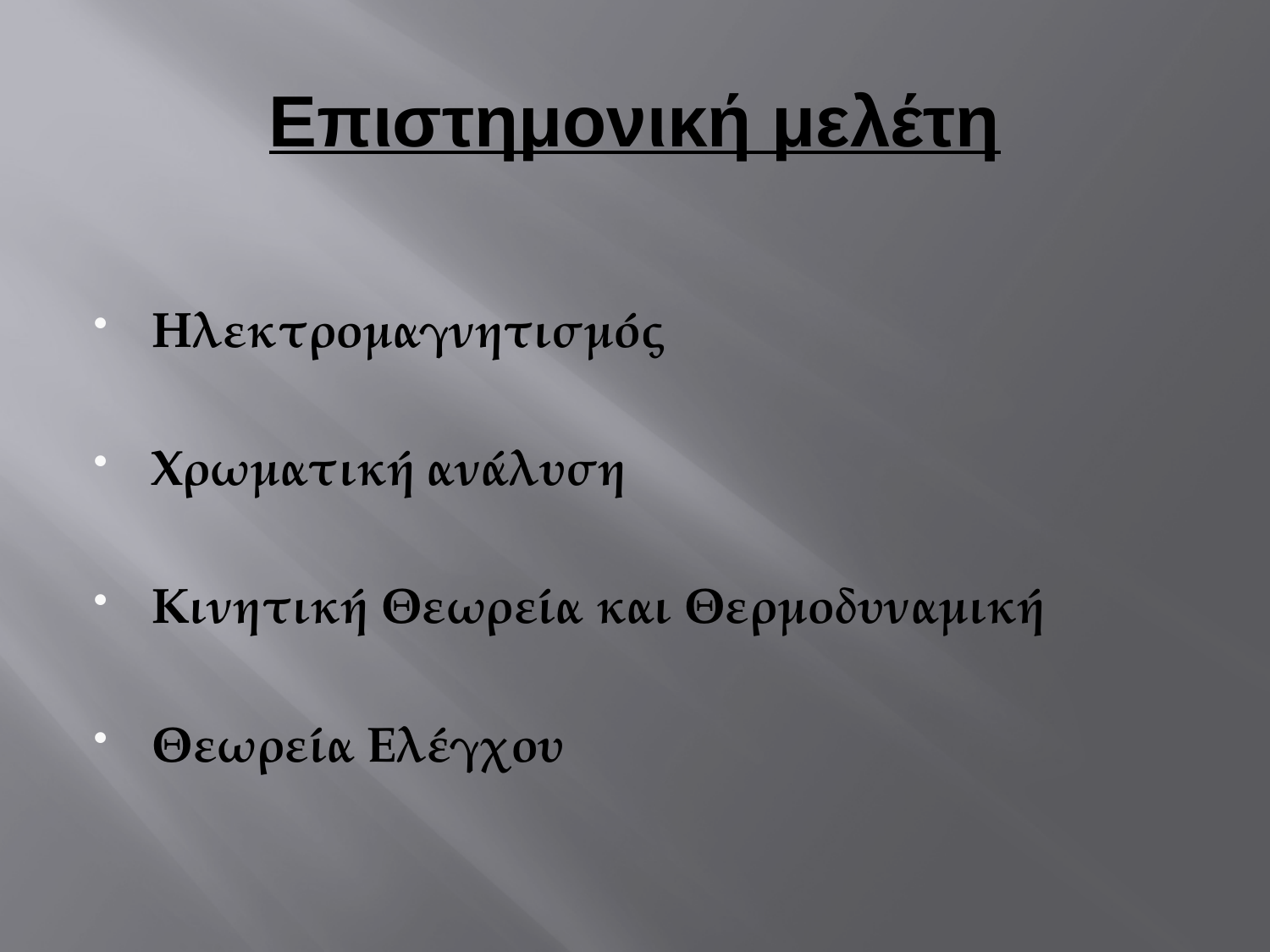

# Επιστημονική μελέτη

Ηλεκτρομαγνητισμός

Χρωματική ανάλυση

Κινητική Θεωρεία και Θερμοδυναμική

Θεωρεία Ελέγχου